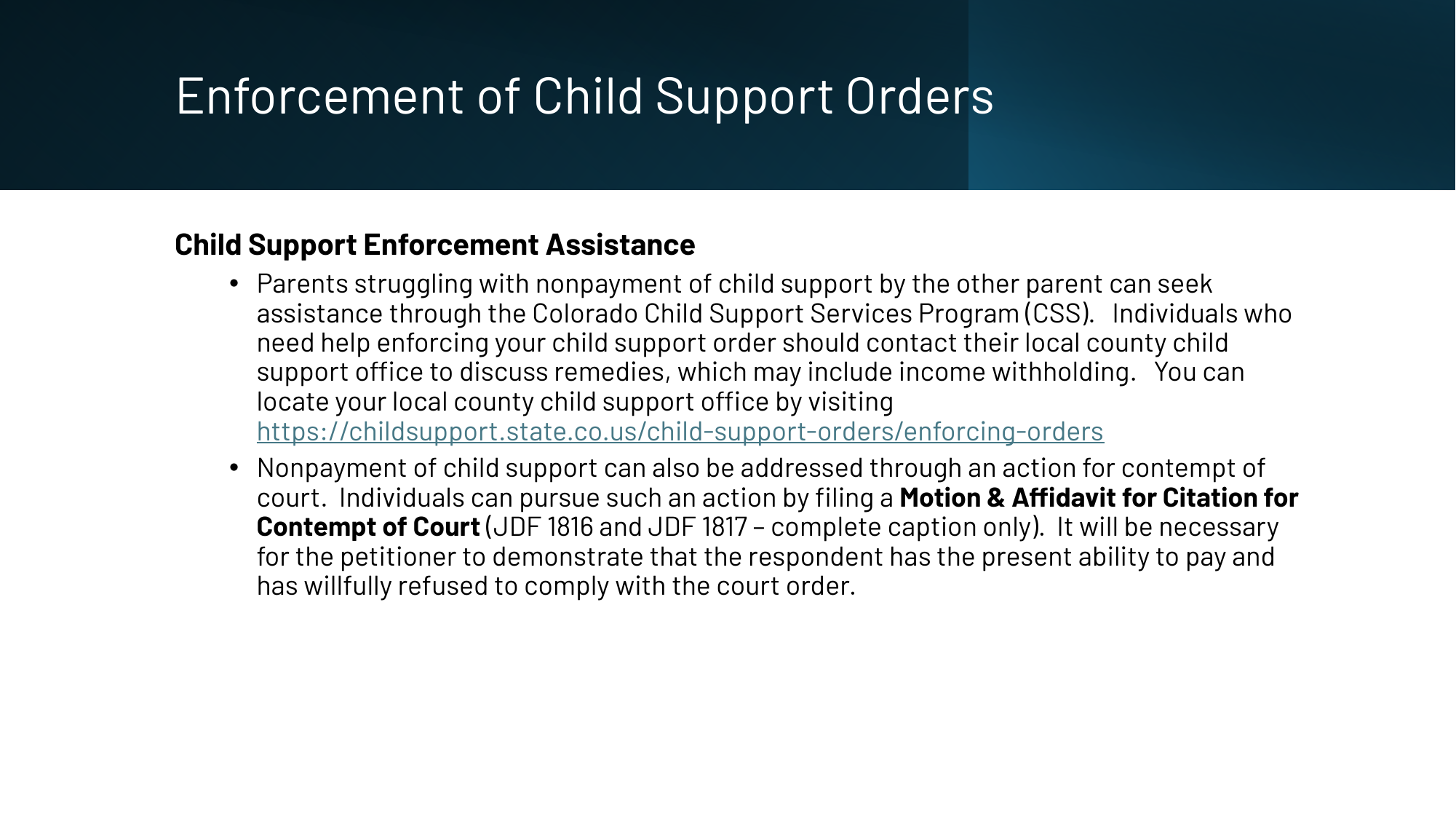

# Enforcement of Child Support Orders

Child Support Enforcement Assistance
Parents struggling with nonpayment of child support by the other parent can seek assistance through the Colorado Child Support Services Program (CSS).   Individuals who need help enforcing your child support order should contact their local county child support office to discuss remedies, which may include income withholding.   You can locate your local county child support office by visiting https://childsupport.state.co.us/child-support-orders/enforcing-orders
Nonpayment of child support can also be addressed through an action for contempt of court.  Individuals can pursue such an action by filing a Motion & Affidavit for Citation for Contempt of Court (JDF 1816 and JDF 1817 – complete caption only).  It will be necessary for the petitioner to demonstrate that the respondent has the present ability to pay and has willfully refused to comply with the court order.